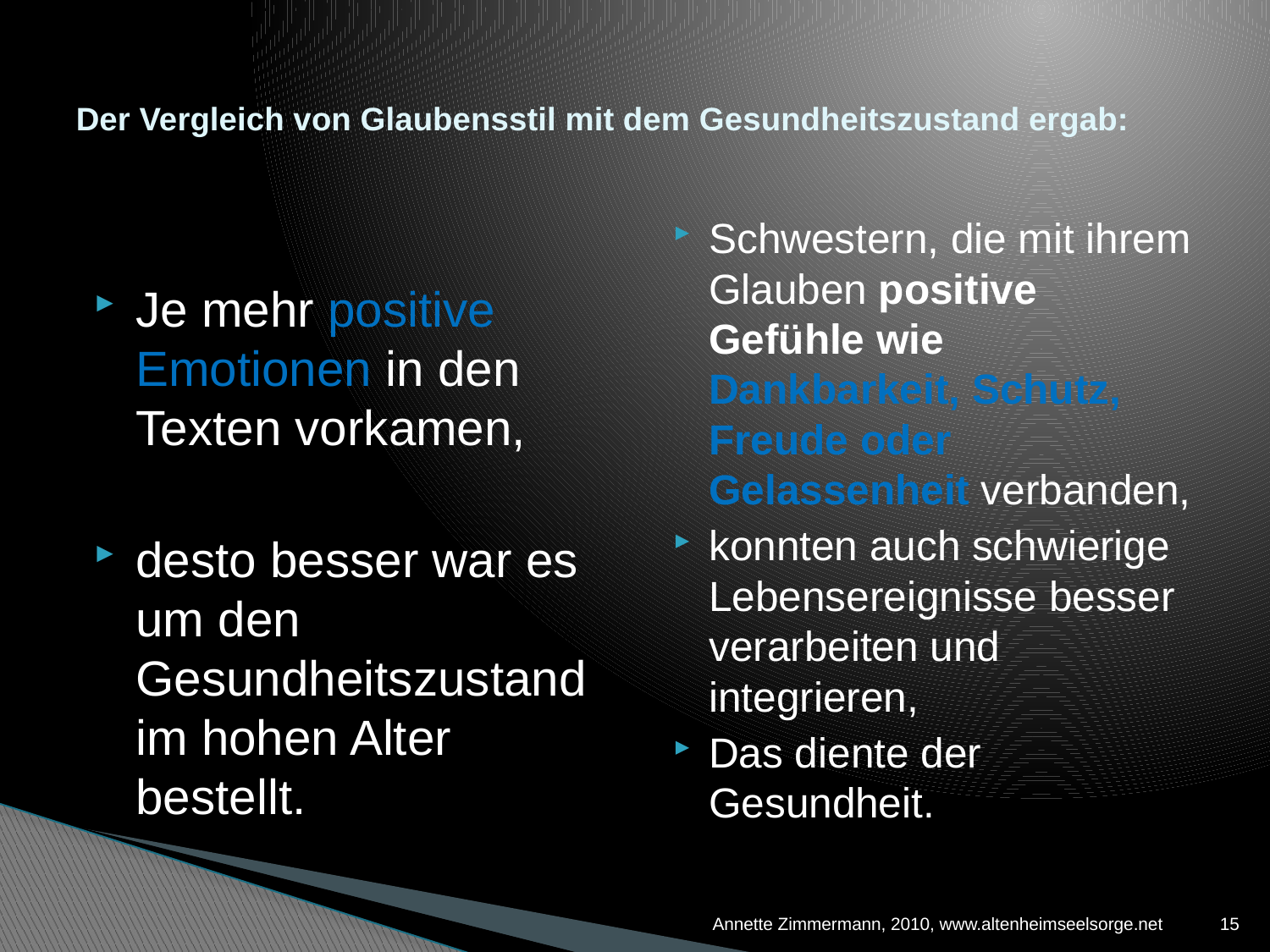

# Der Vergleich von Glaubensstil mit dem Gesundheitszustand ergab:

Je mehr positive Emotionen in den Texten vorkamen,

desto besser war es um den Gesundheitszustand im hohen Alter bestellt.
Schwestern, die mit ihrem Glauben positive Gefühle wie Dankbarkeit, Schutz, Freude oder Gelassenheit verbanden,
konnten auch schwierige Lebensereignisse besser verarbeiten und integrieren,
Das diente der Gesundheit.

Annette Zimmermann, 2010, www.altenheimseelsorge.net
15